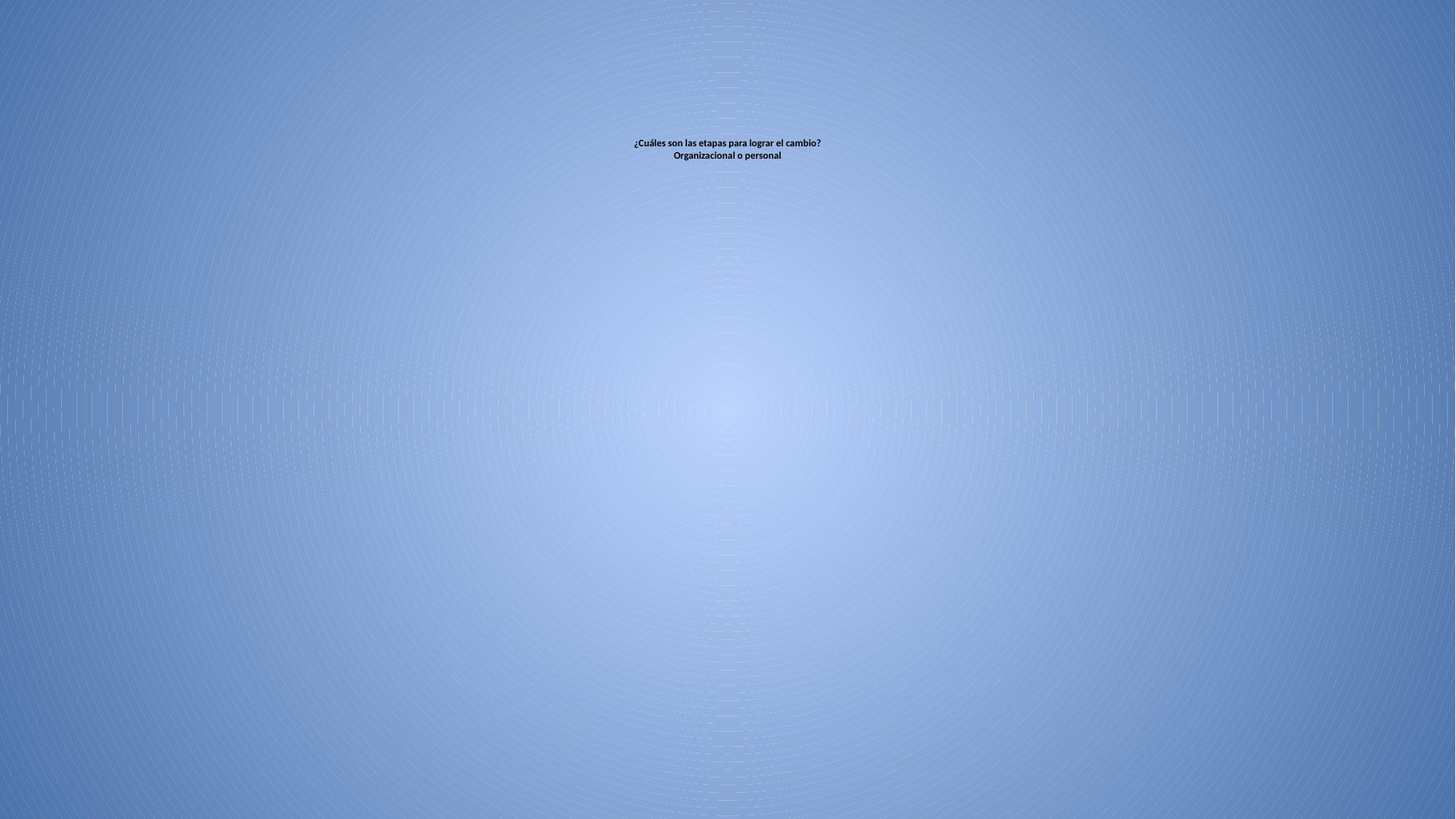

# ¿Cuáles son las etapas para lograr el cambio? Organizacional o personal